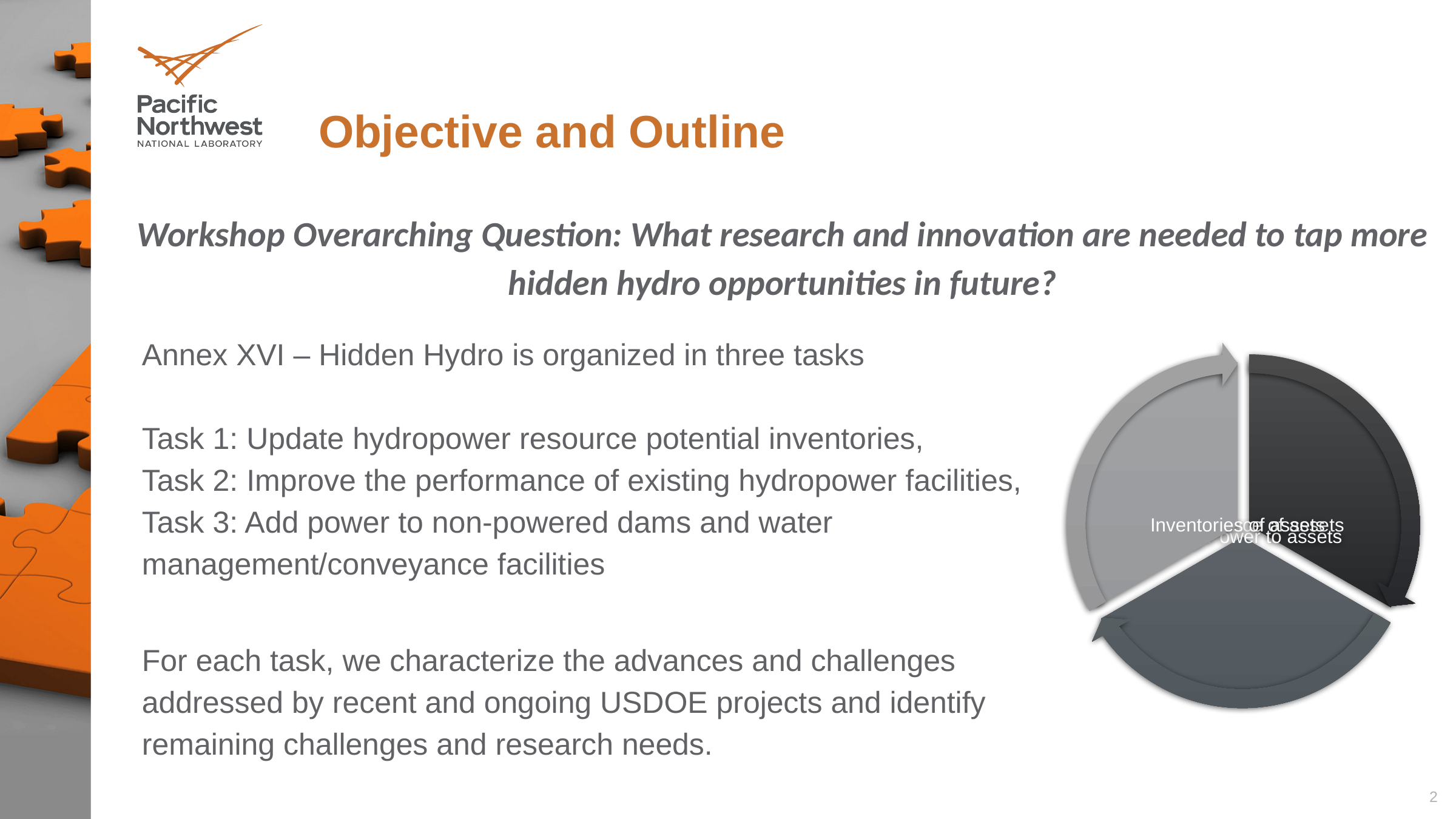

# Objective and Outline
Workshop Overarching Question: What research and innovation are needed to tap more hidden hydro opportunities in future?
Annex XVI – Hidden Hydro is organized in three tasks

Task 1: Update hydropower resource potential inventories,
Task 2: Improve the performance of existing hydropower facilities,
Task 3: Add power to non-powered dams and water management/conveyance facilities

For each task, we characterize the advances and challenges addressed by recent and ongoing USDOE projects and identify remaining challenges and research needs.
Performance of assets
Adding Power to assets
Inventories of assets
2